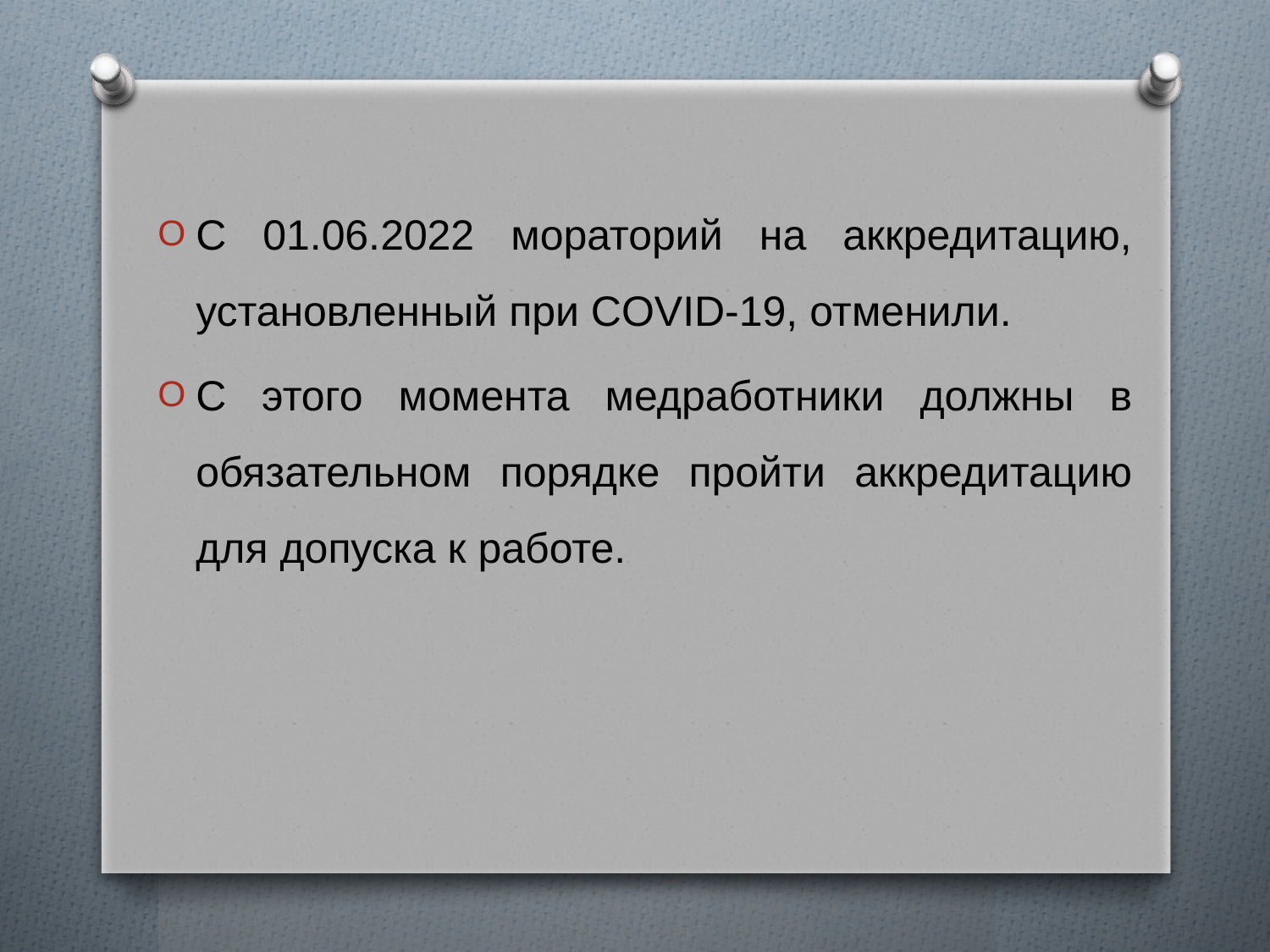

#
С 01.06.2022 мораторий на аккредитацию, установленный при COVID-19, отменили.
С этого момента медработники должны в обязательном порядке пройти аккредитацию для допуска к работе.